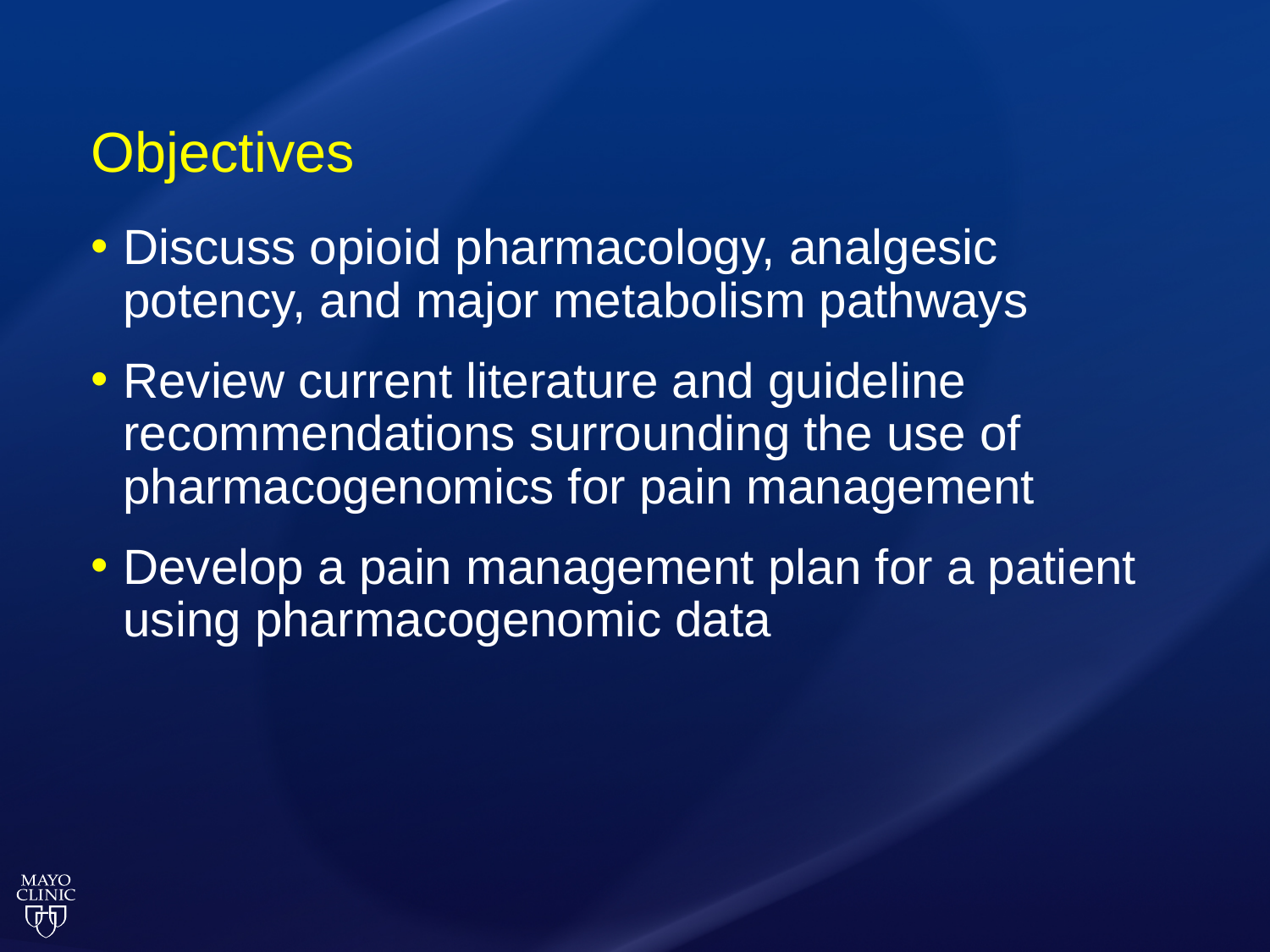

# Objectives
Discuss opioid pharmacology, analgesic potency, and major metabolism pathways
Review current literature and guideline recommendations surrounding the use of pharmacogenomics for pain management
Develop a pain management plan for a patient using pharmacogenomic data